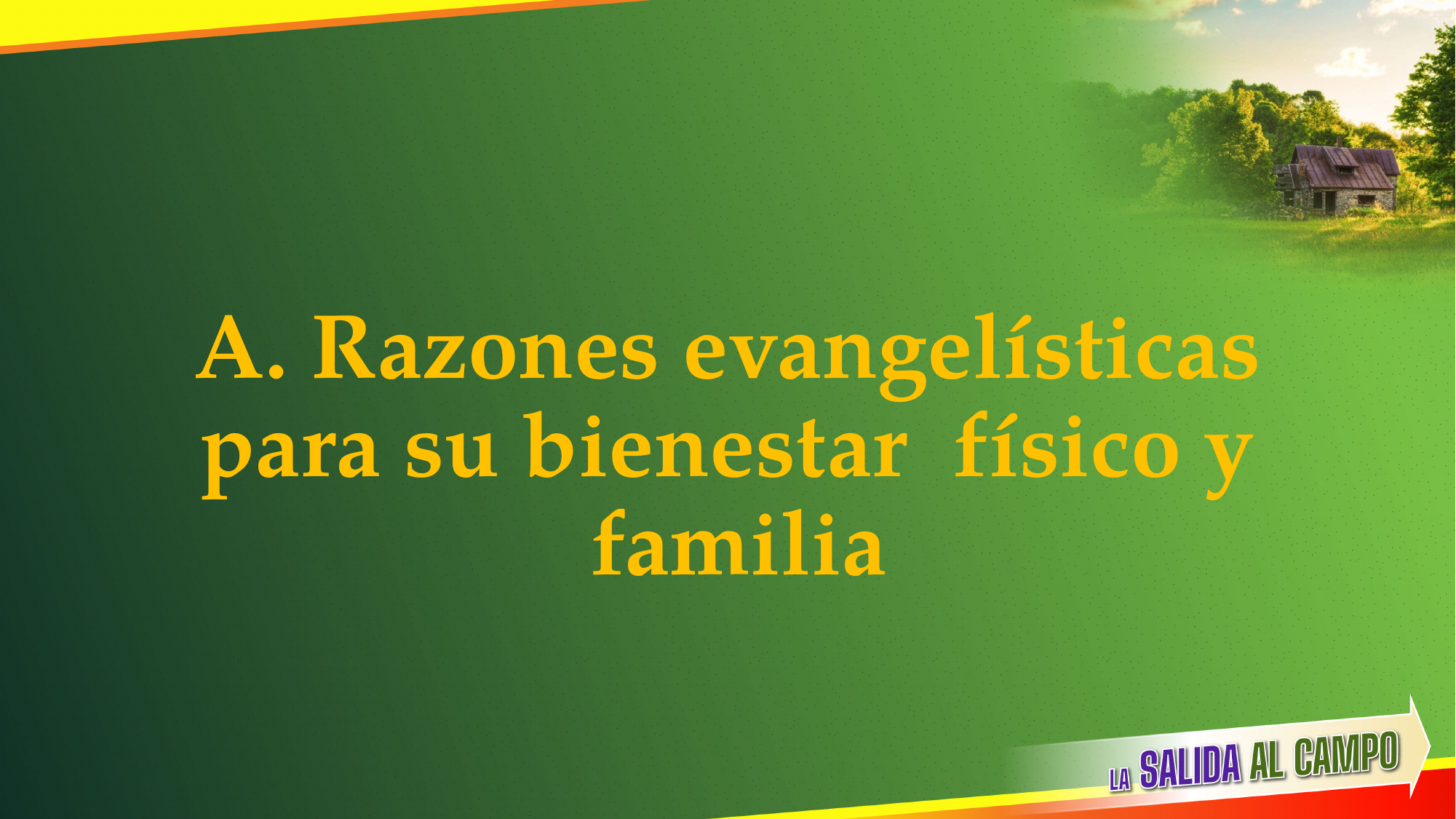

# A. Razones evangelísticas para su bienestar  físico y  familia